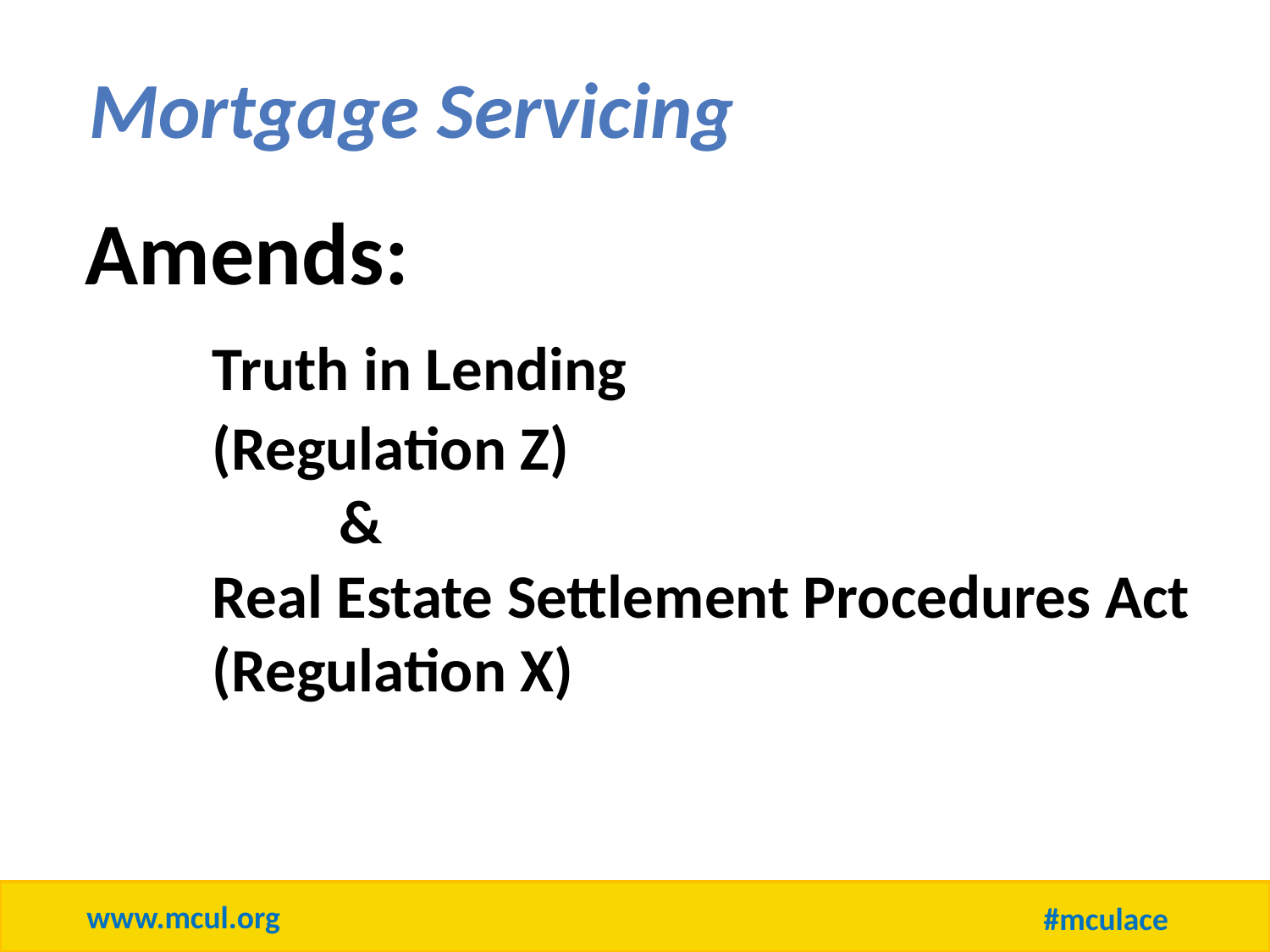

Mortgage Servicing
Amends:
	Truth in Lending
	(Regulation Z)
		&
	Real Estate Settlement Procedures Act
	(Regulation X)

www.mcul.org
#mculace